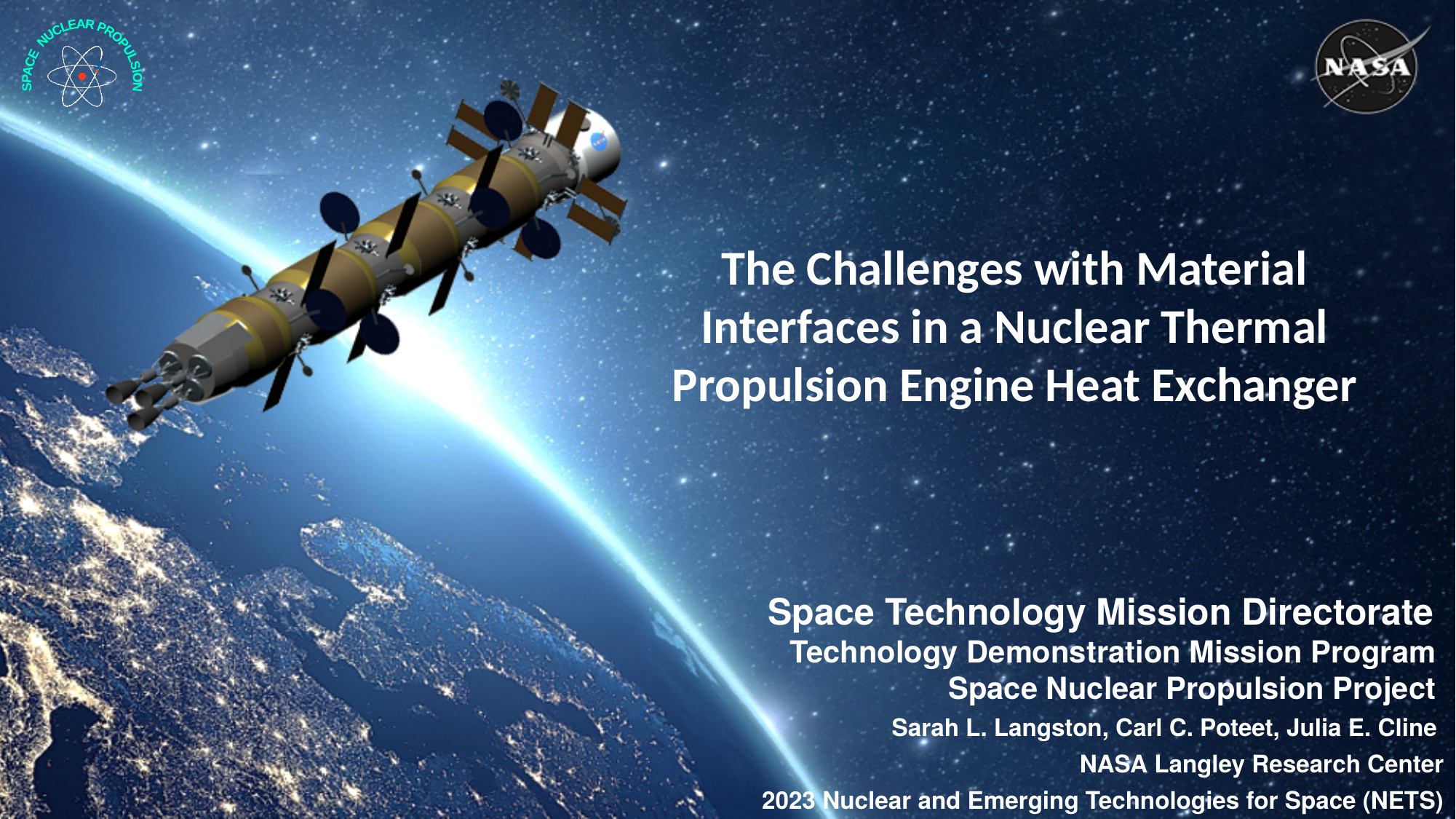

The Challenges with Material Interfaces in a Nuclear Thermal Propulsion Engine Heat Exchanger
Space Technology Mission Directorate
Technology Demonstration Mission Program
Space Nuclear Propulsion Project
Sarah L. Langston, Carl C. Poteet, Julia E. Cline
NASA Langley Research Center
 2023 Nuclear and Emerging Technologies for Space (NETS)